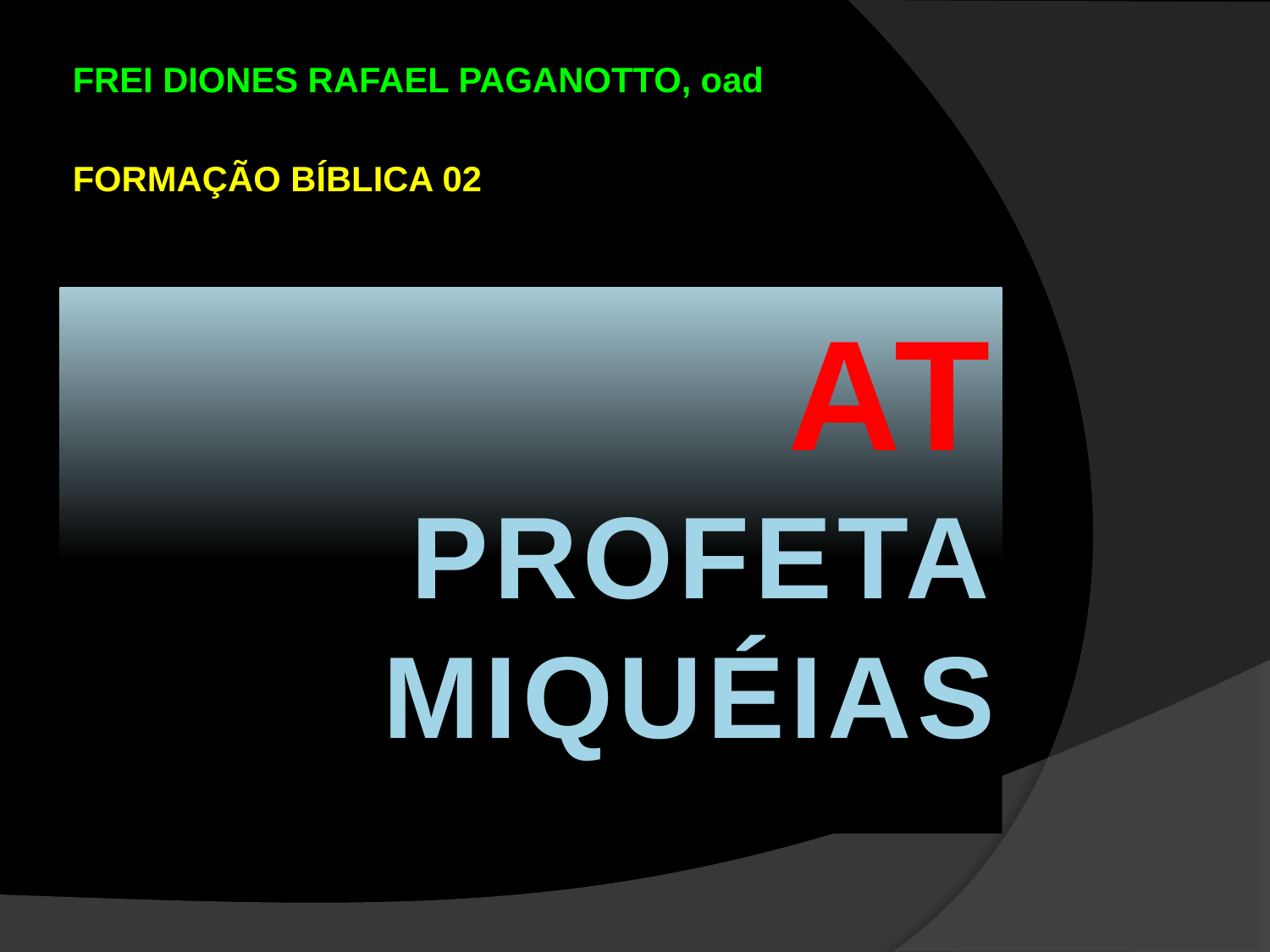

FREI DIONES RAFAEL PAGANOTTO, oad

FORMAÇÃO BÍBLICA 02
# AT PROFETA MIQUÉIAS